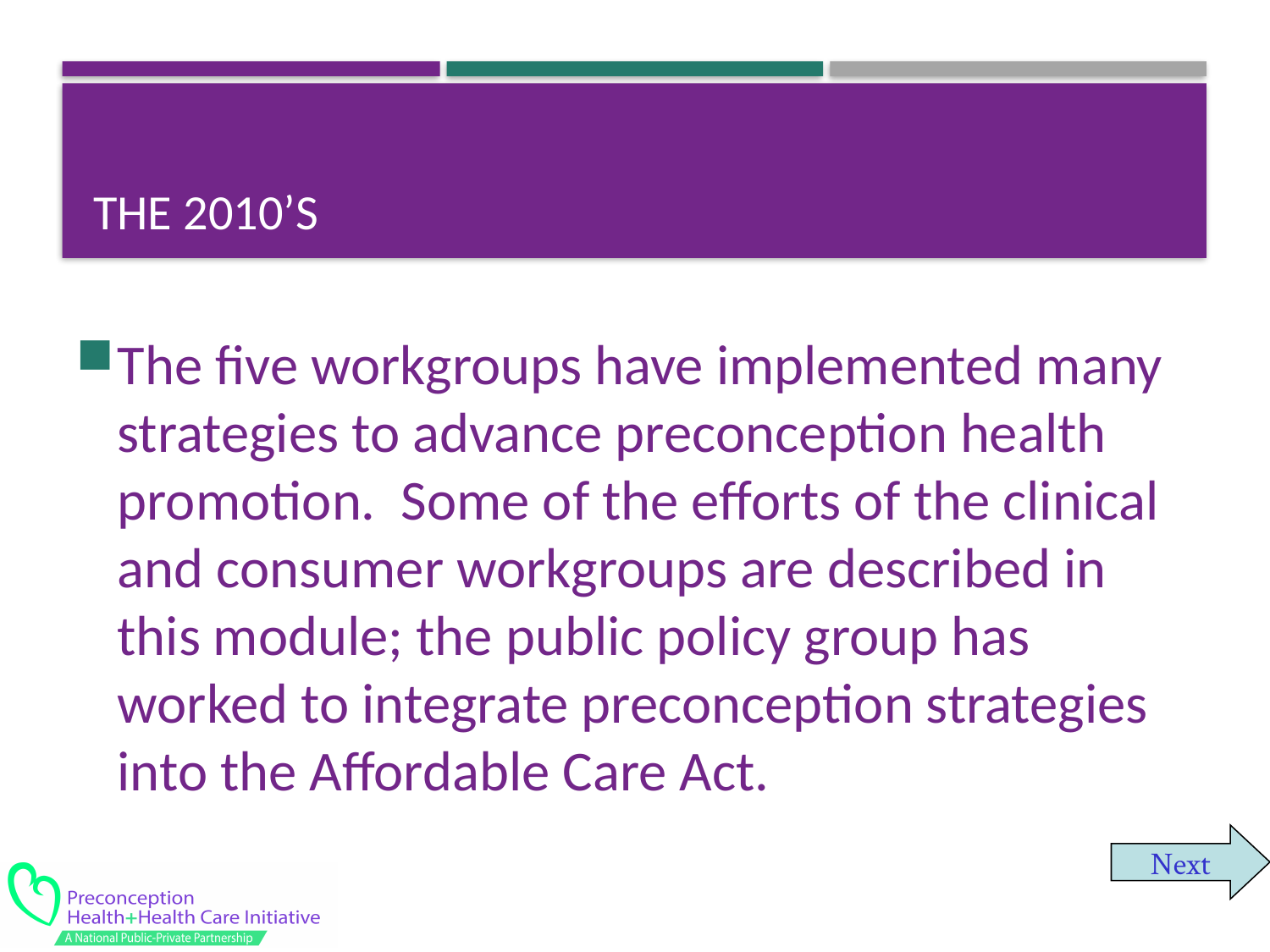

# The 2010’s
The five workgroups have implemented many strategies to advance preconception health promotion.  Some of the efforts of the clinical and consumer workgroups are described in this module; the public policy group has worked to integrate preconception strategies into the Affordable Care Act.
Next